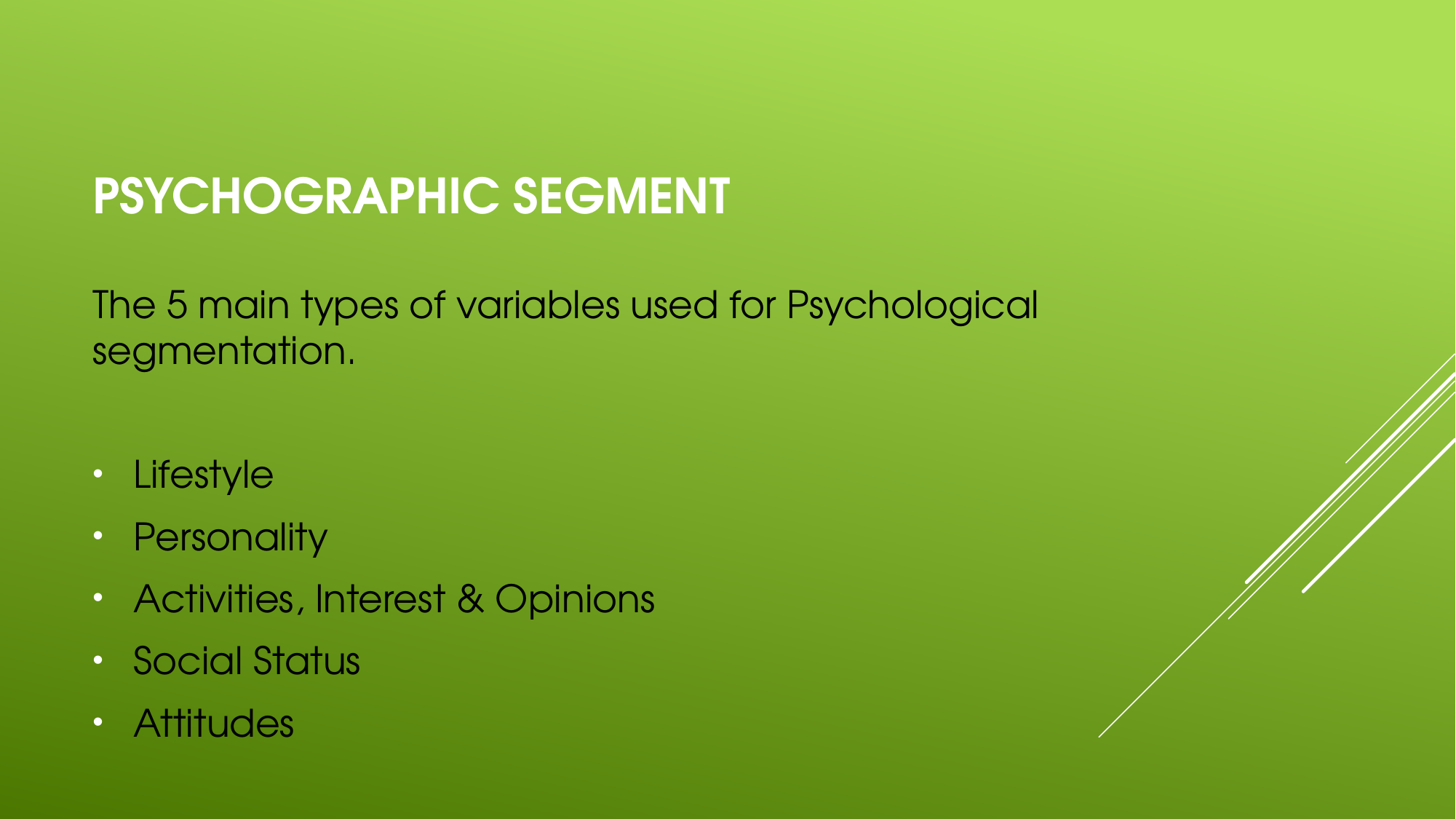

# psychographic segment
The 5 main types of variables used for Psychological segmentation.

Lifestyle
Personality
Activities, Interest & Opinions
Social Status
Attitudes